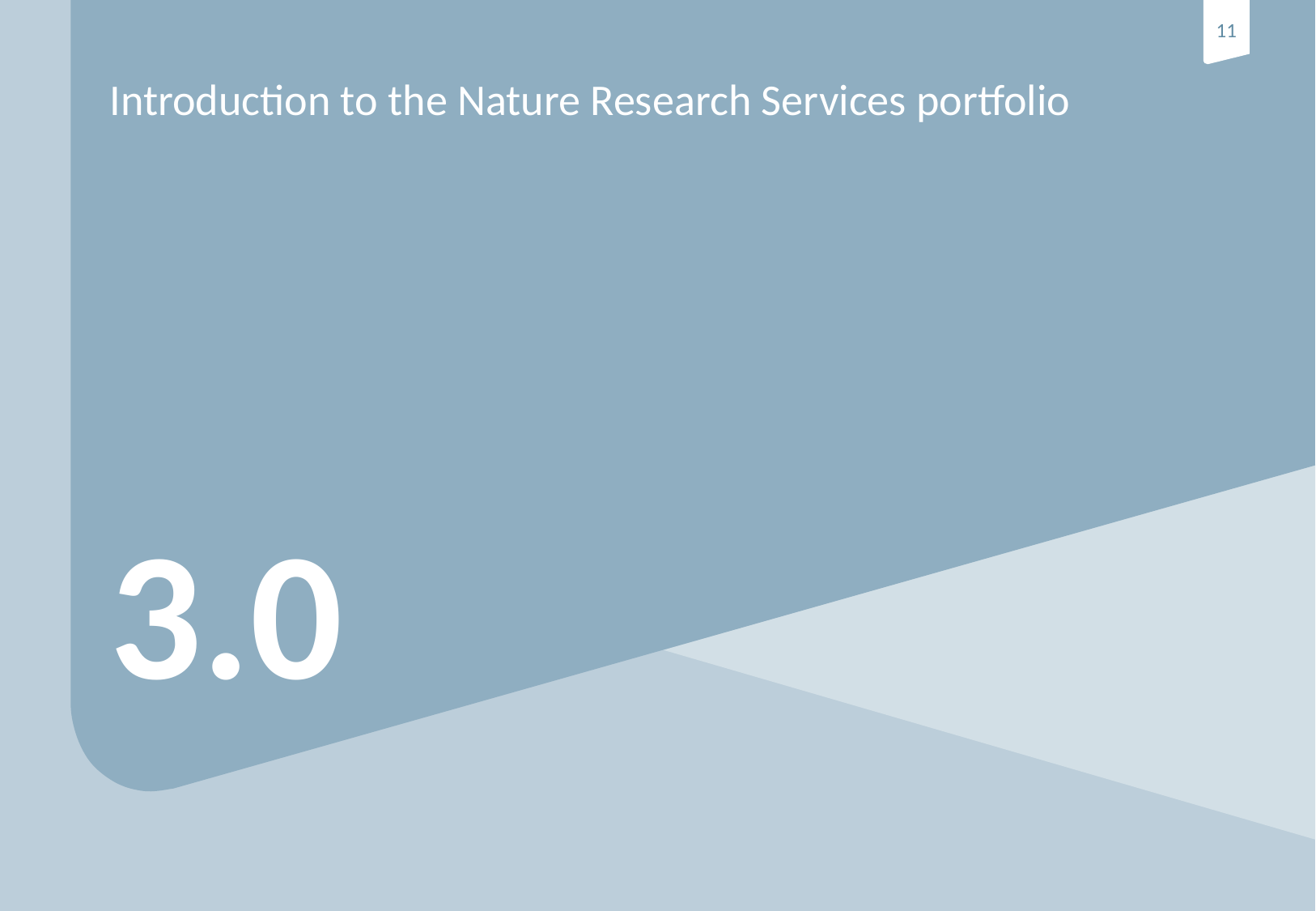

# Introduction to the Nature Research Services portfolio
3.0